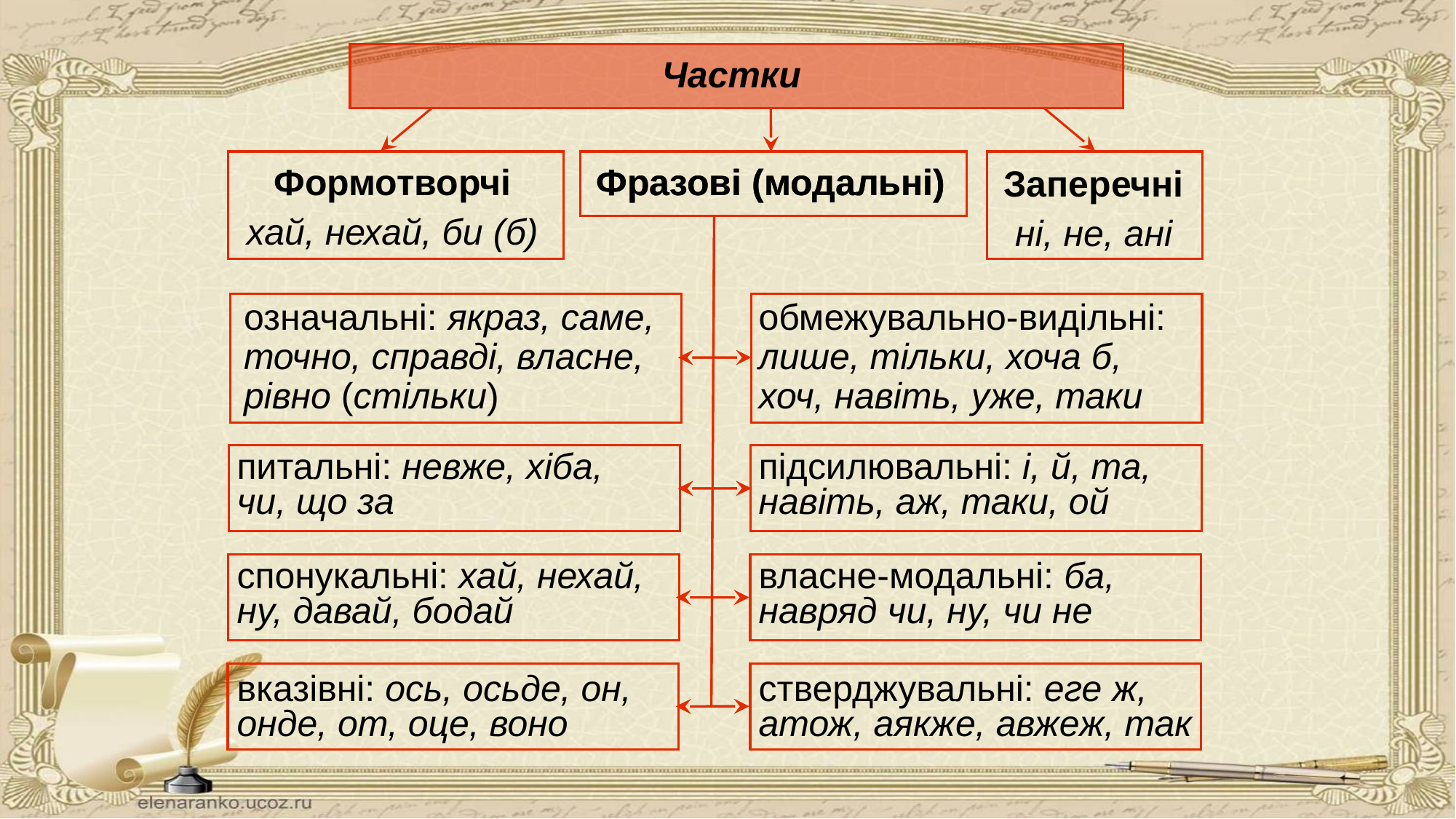

Частки

Формотворчі
хай, нехай, би (б)

Заперечні
ні, не, ані

Фразові (модальні)

Фразові (модальні)

означальні: якраз, саме, точно, справді, власне, рівно (стільки)
обмежувально-видільні: лише, тільки, хоча б,
хоч, навіть, уже, таки
питальні: невже, хіба, чи, що за
підсилювальні: і, й, та, навіть, аж, таки, ой
спонукальні: хай, нехай, ну, давай, бодай
власне-модальні: ба, навряд чи, ну, чи не
вказівні: ось, осьде, он, онде, от, оце, воно
стверджувальні: еге ж, атож, аякже, авжеж, так